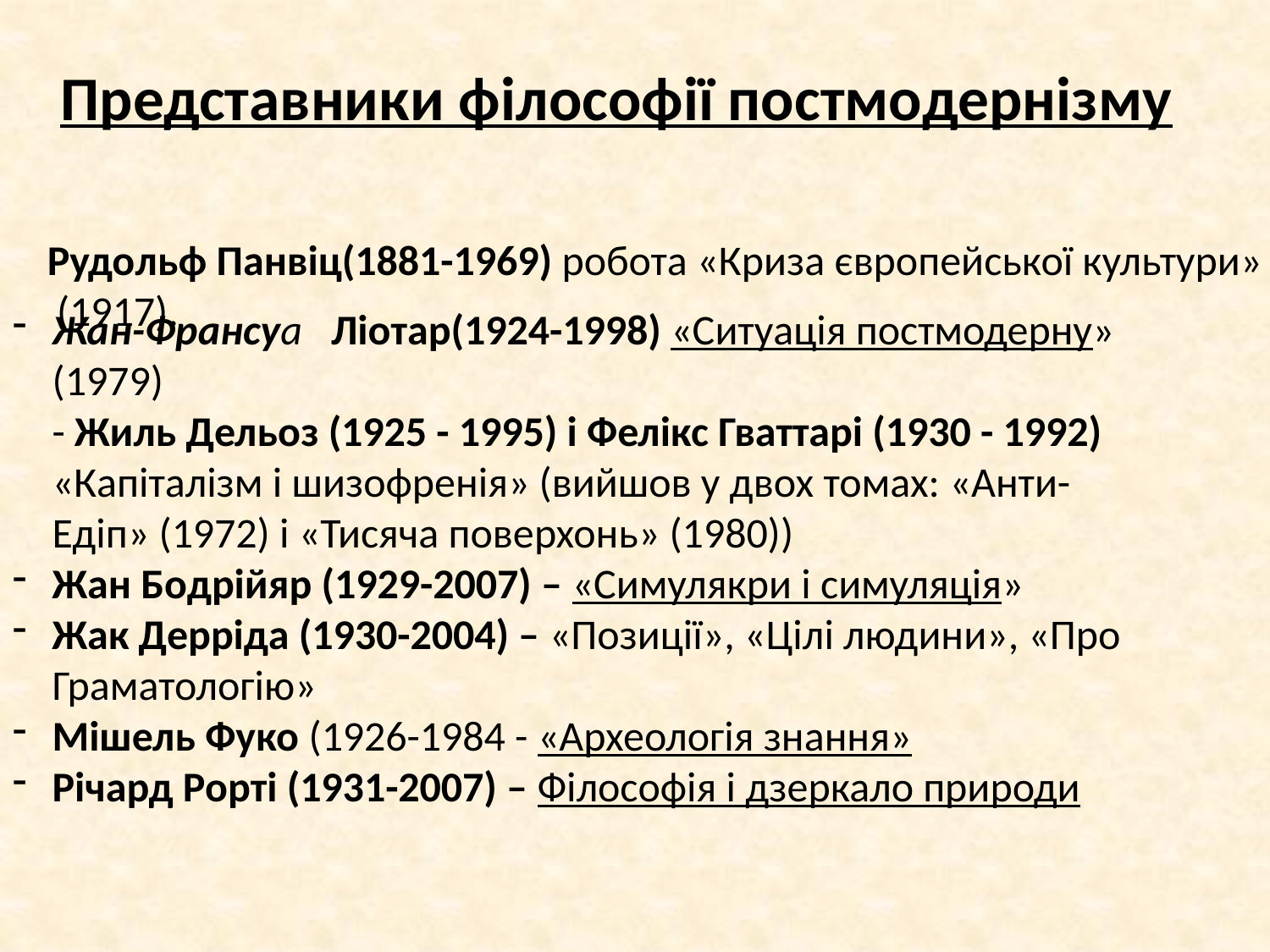

# Представники філософії постмодернізму

Рудольф Панвіц(1881-1969) робота «Криза європейської культури»  (1917).
Жан-Франсуа   Ліотар(1924-1998) «Ситуація постмодерну» (1979)
- Жиль Дельоз (1925 - 1995) і Фелікс Гваттарі (1930 - 1992) «Капіталізм і шизофренія» (вийшов у двох томах: «Анти-Едіп» (1972) і «Тисяча поверхонь» (1980))
Жан Бодрійяр (1929-2007) – «Симулякри і симуляція»
Жак Дерріда (1930-2004) – «Позиції», «Цілі людини», «Про Граматологію»
Мішель Фуко (1926-1984 - «Археологія знання»
Річард Рорті (1931-2007) – Філософія і дзеркало природи